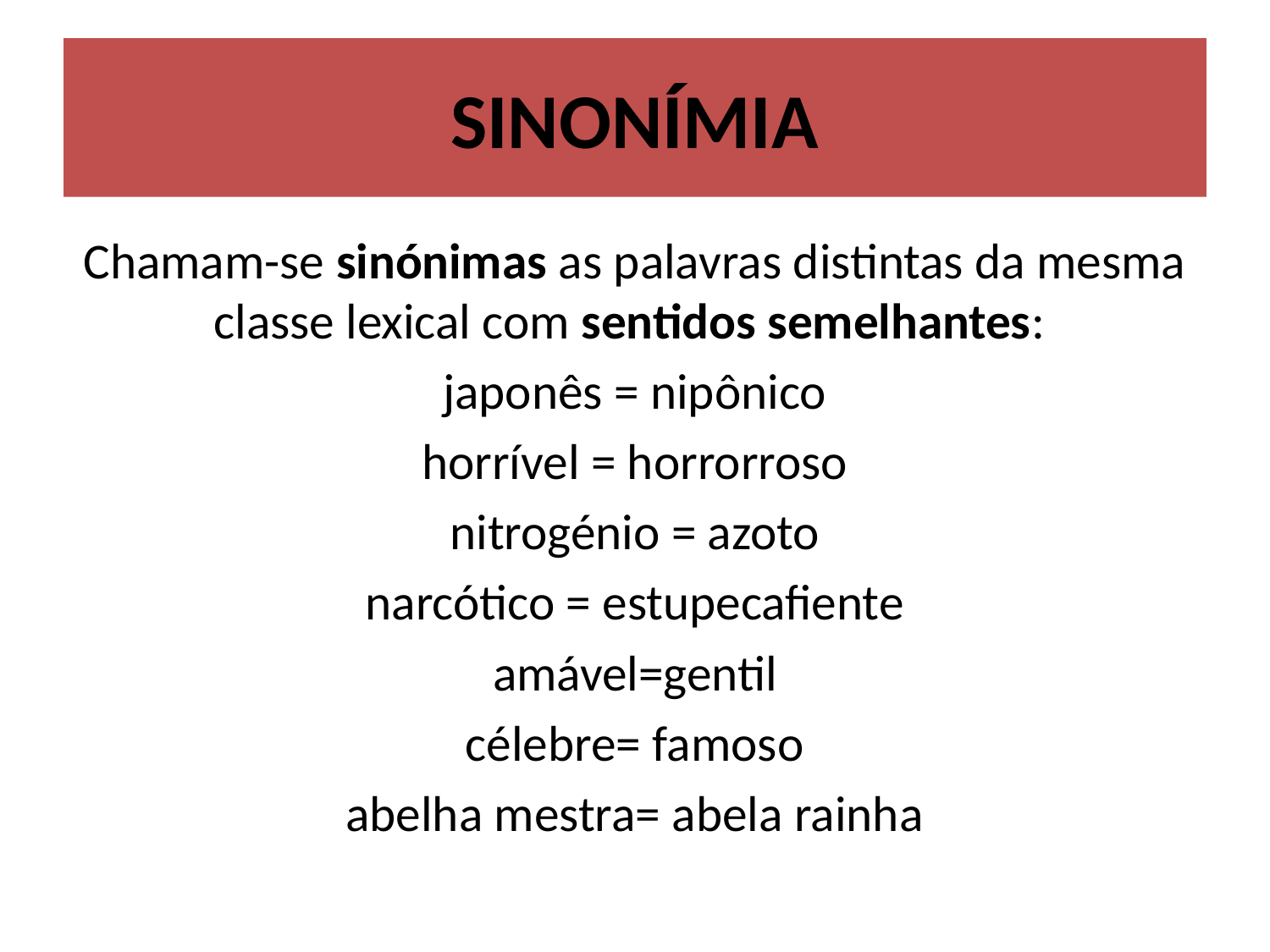

# SINONÍMIA
Chamam-se sinónimas as palavras distintas da mesma classe lexical com sentidos semelhantes:
japonês = nipônico
horrível = horrorroso
nitrogénio = azoto
narcótico = estupecafiente
amável=gentil
célebre= famoso
abelha mestra= abela rainha